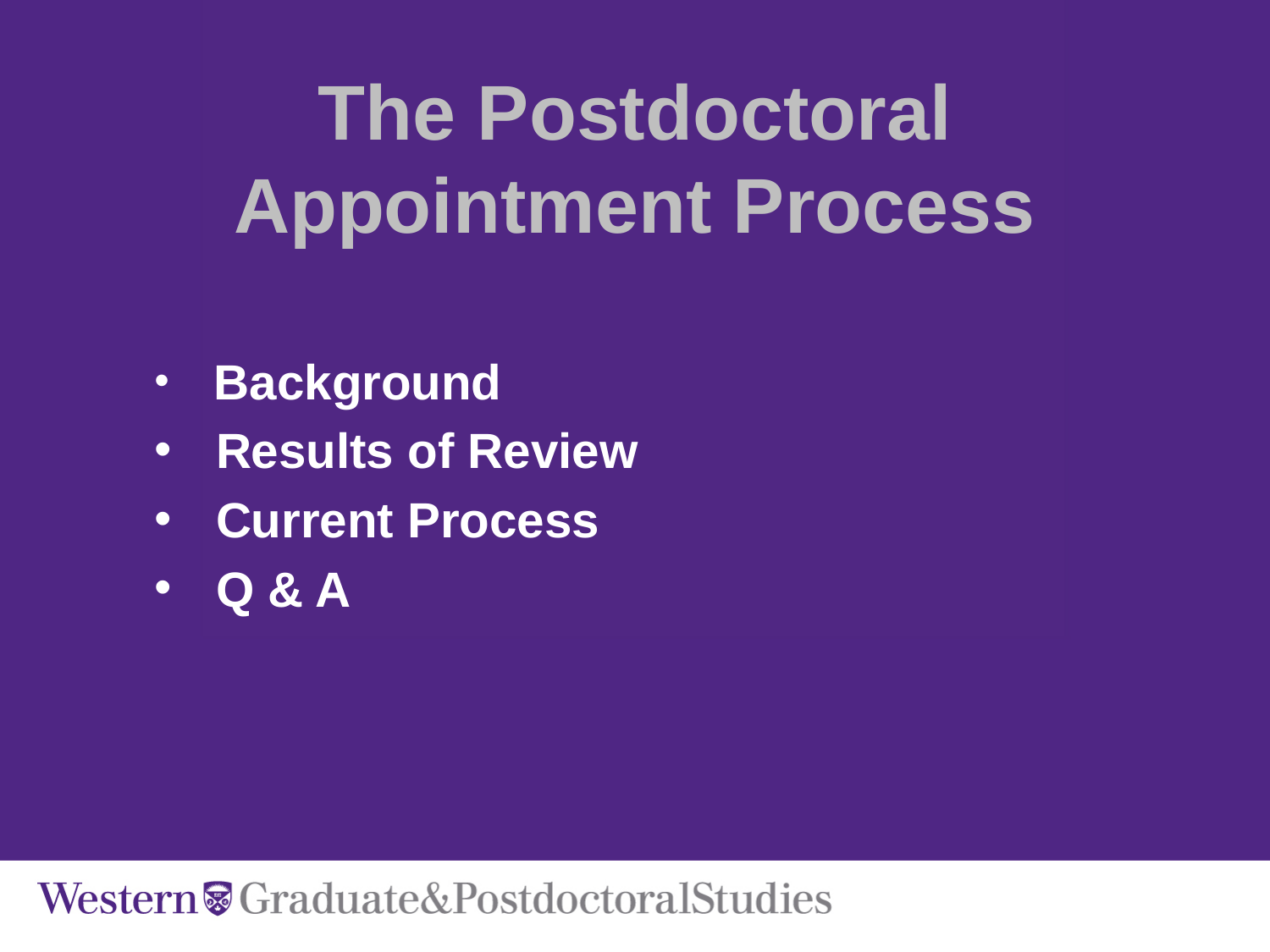

# The Postdoctoral Appointment Process

 Background
 Results of Review
 Current Process
 Q & A